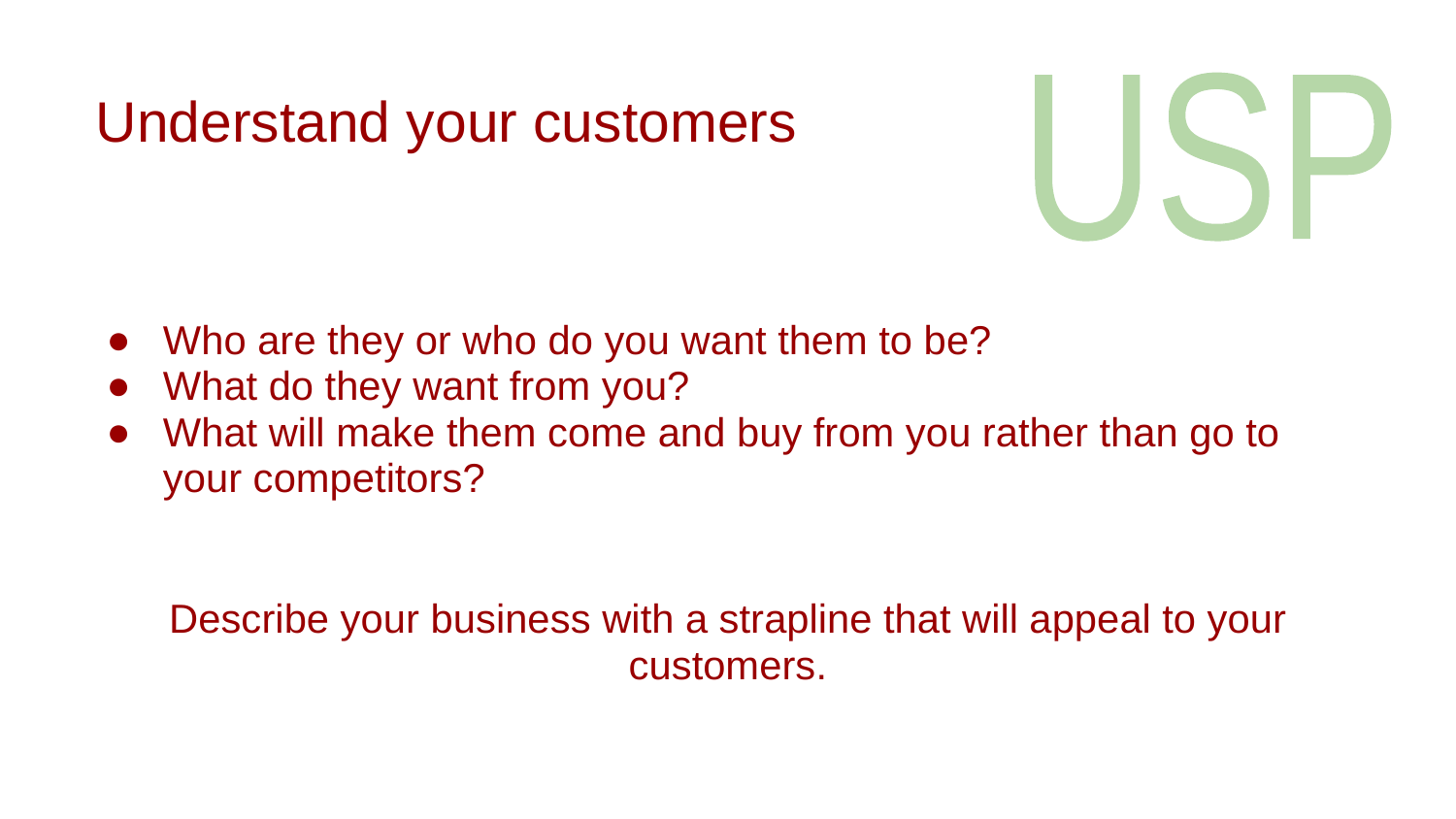

# Understand your customers
USP
Who are they or who do you want them to be?
What do they want from you?
What will make them come and buy from you rather than go to your competitors?

Describe your business with a strapline that will appeal to your customers.